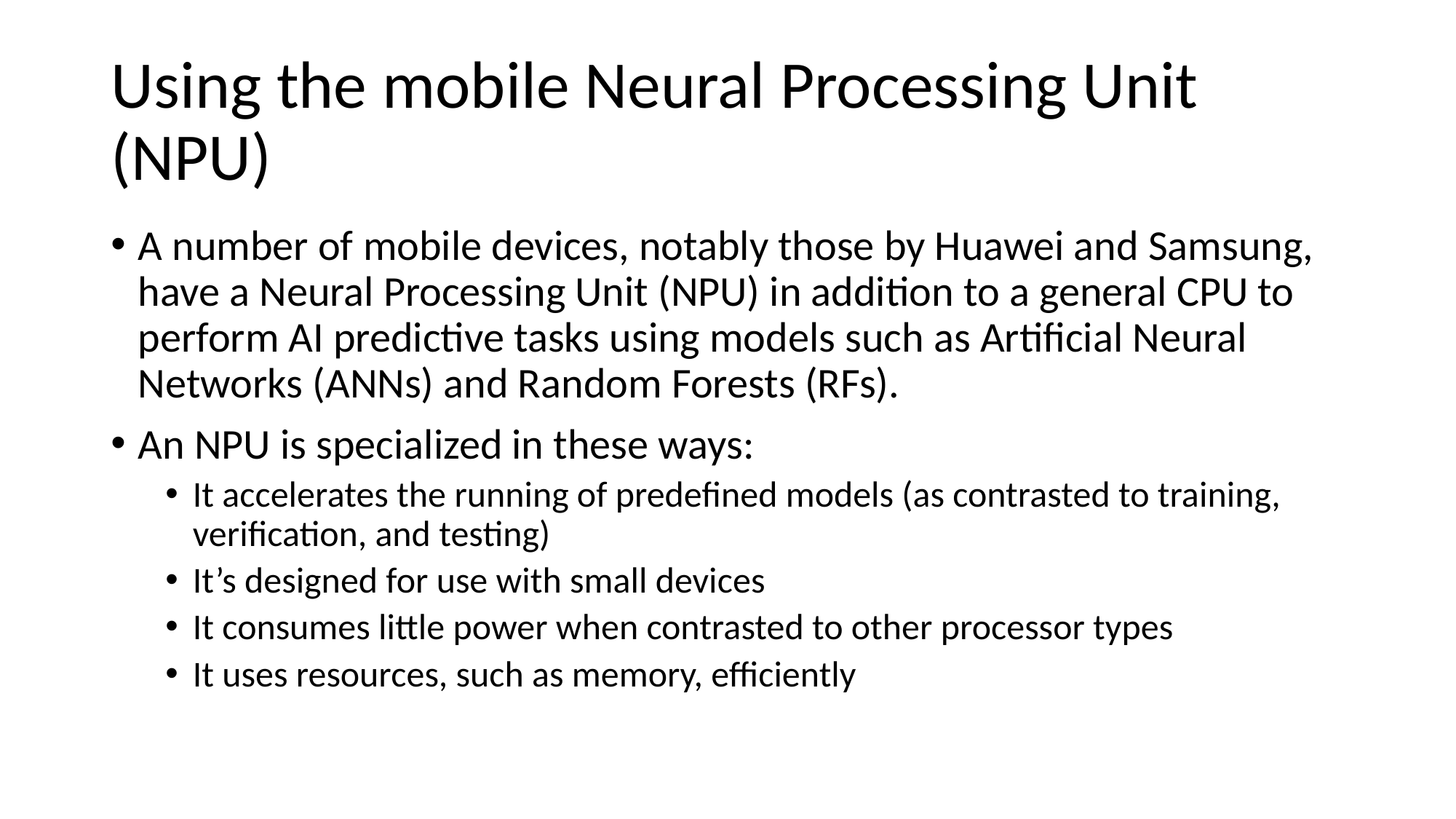

# Using the mobile Neural Processing Unit (NPU)
A number of mobile devices, notably those by Huawei and Samsung, have a Neural Processing Unit (NPU) in addition to a general CPU to perform AI predictive tasks using models such as Artificial Neural Networks (ANNs) and Random Forests (RFs).
An NPU is specialized in these ways:
It accelerates the running of predefined models (as contrasted to training, verification, and testing)
It’s designed for use with small devices
It consumes little power when contrasted to other processor types
It uses resources, such as memory, efficiently